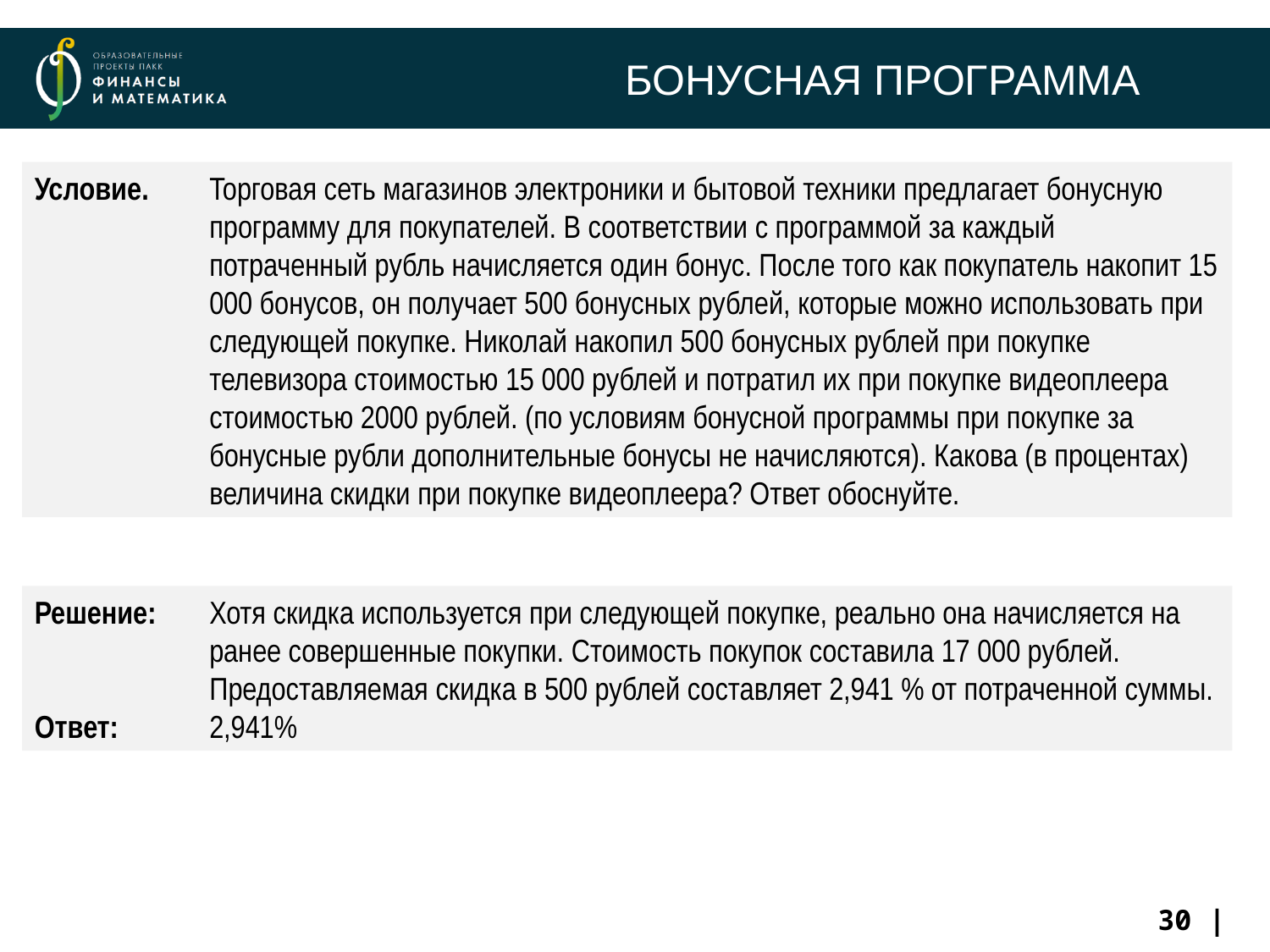

# БОНУСНАЯ ПРОГРАММА
Условие. 	Торговая сеть магазинов электроники и бытовой техники предлагает бонусную программу для покупателей. В соответствии с программой за каждый потраченный рубль начисляется один бонус. После того как покупатель накопит 15 000 бонусов, он получает 500 бонусных рублей, которые можно использовать при следующей покупке. Николай накопил 500 бонусных рублей при покупке телевизора стоимостью 15 000 рублей и потратил их при покупке видеоплеера стоимостью 2000 рублей. (по условиям бонусной программы при покупке за бонусные рубли дополнительные бонусы не начисляются). Какова (в процентах) величина скидки при покупке видеоплеера? Ответ обоснуйте.
Решение:	Хотя скидка используется при следующей покупке, реально она начисляется на ранее совершенные покупки. Стоимость покупок составила 17 000 рублей. Предоставляемая скидка в 500 рублей составляет 2,941 % от потраченной суммы.
Ответ: 	2,941%